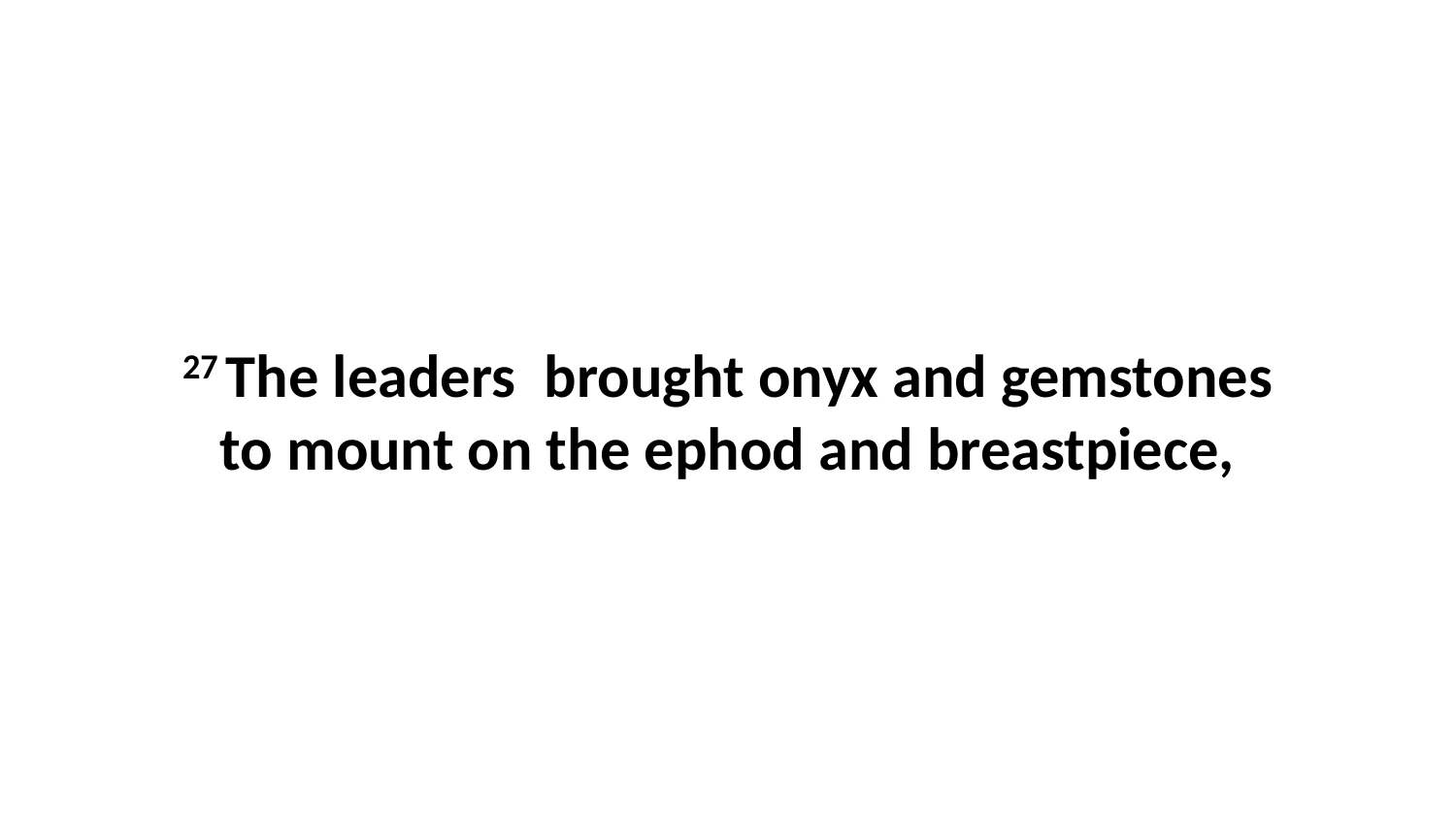

27 The leaders  brought onyx and gemstones to mount on the ephod and breastpiece,